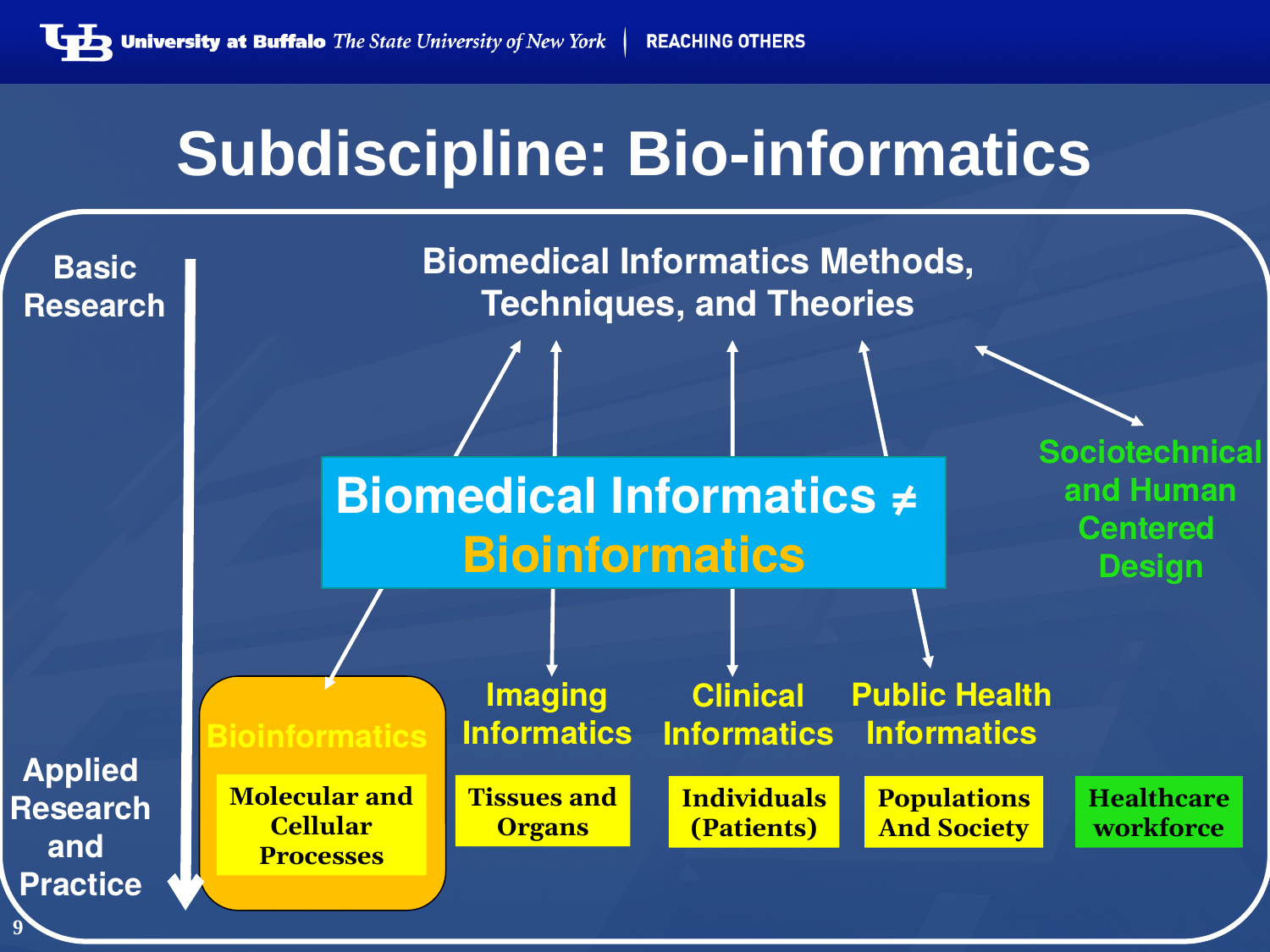

# Subdiscipline: Bio-informatics

Biomedical Informatics Methods, Techniques, and Theories
Basic
Research

Applied
Research
and
Practice

Bioinformatics

Imaging
Informatics

Clinical
Informatics

Public Health Informatics

Sociotechnical and Human Centered
Design
Biomedical Informatics ≠
Bioinformatics

Molecular and
Cellular
Processes
Tissues and
Organs
Individuals
(Patients)
Populations
And Society
Healthcare
workforce
9